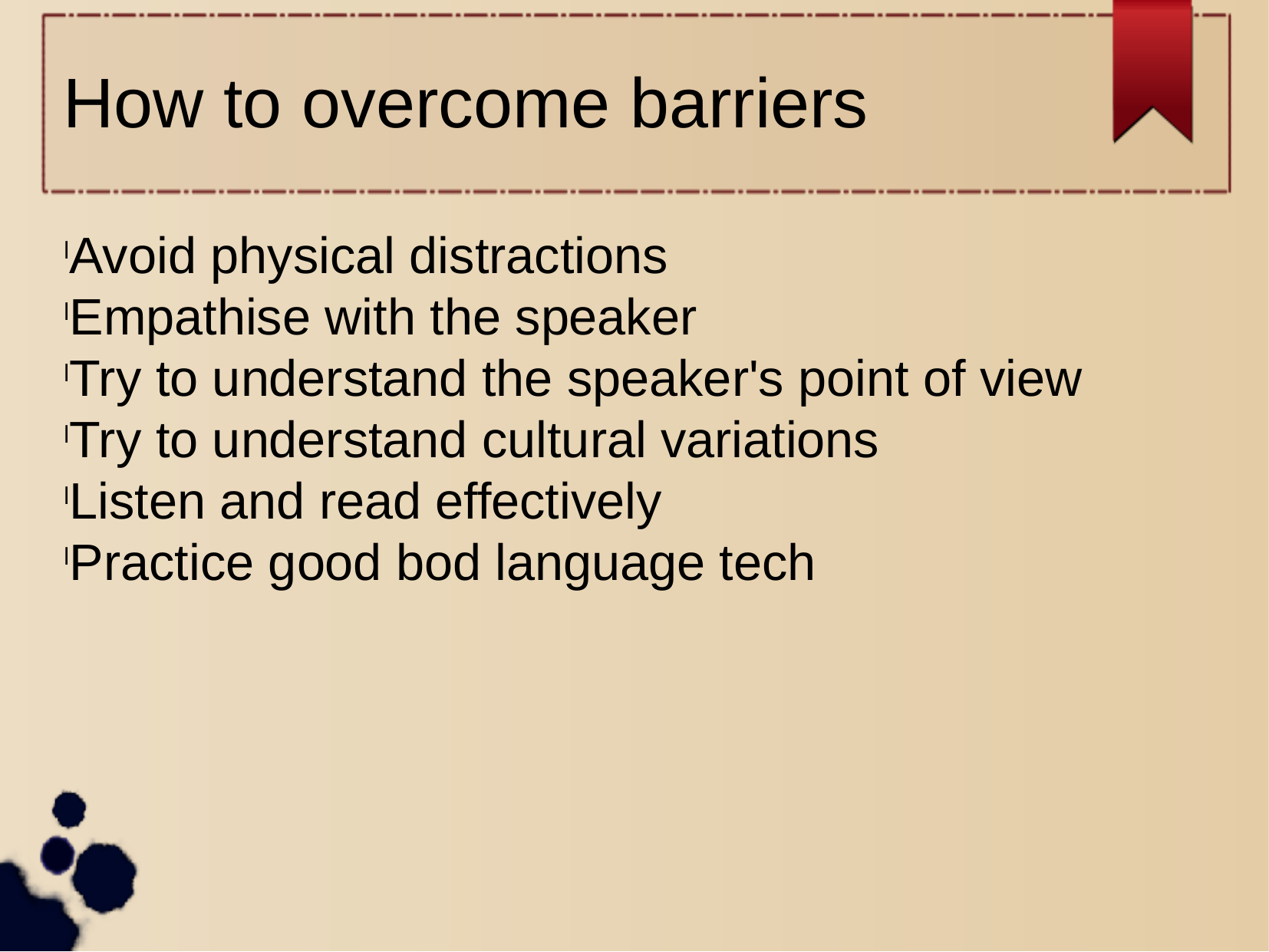

How to overcome barriers

Avoid physical distractions
Empathise with the speaker
Try to understand the speaker's point of view
Try to understand cultural variations
Listen and read effectively
Practice good bod language tech